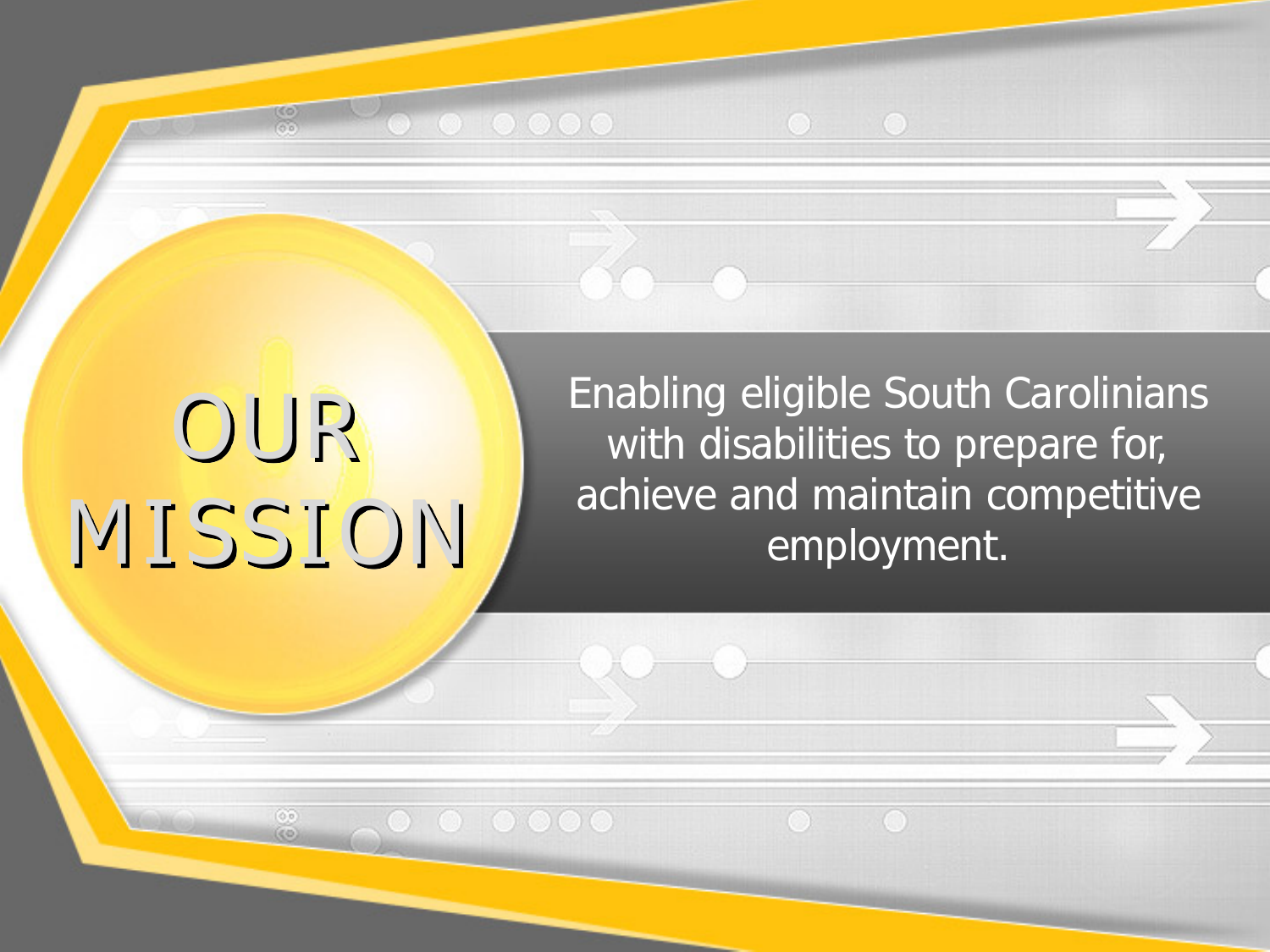

Enabling eligible South Carolinians with disabilities to prepare for, achieve and maintain competitive employment.
OUR MISSION